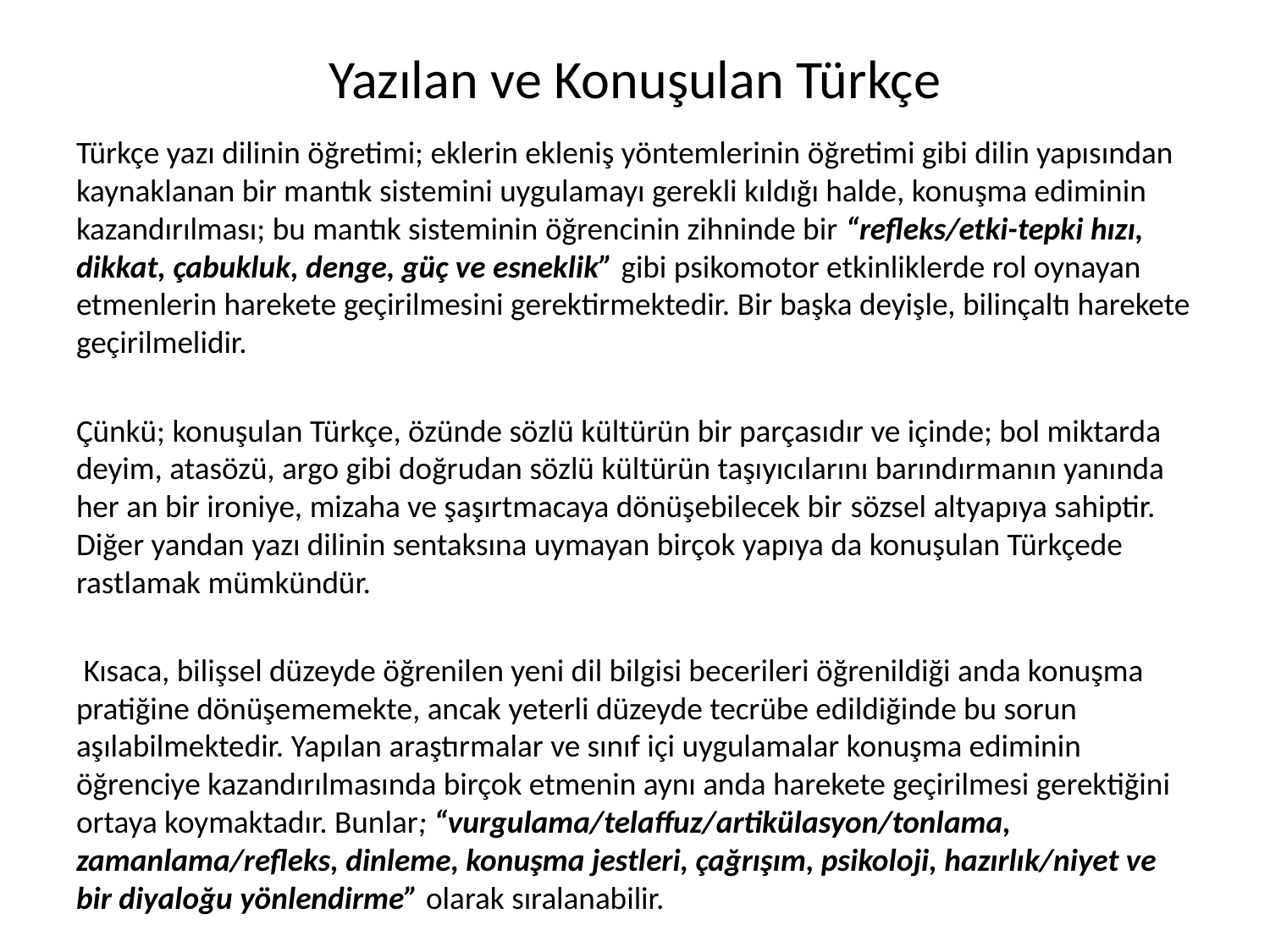

# Yazılan ve Konuşulan Türkçe
Türkçe yazı dilinin öğretimi; eklerin ekleniş yöntemlerinin öğretimi gibi dilin yapısından kaynaklanan bir mantık sistemini uygulamayı gerekli kıldığı halde, konuşma ediminin kazandırılması; bu mantık sisteminin öğrencinin zihninde bir “refleks/etki-tepki hızı, dikkat, çabukluk, denge, güç ve esneklik” gibi psikomotor etkinliklerde rol oynayan etmenlerin harekete geçirilmesini gerektirmektedir. Bir başka deyişle, bilinçaltı harekete geçirilmelidir.

Çünkü; konuşulan Türkçe, özünde sözlü kültürün bir parçasıdır ve içinde; bol miktarda deyim, atasözü, argo gibi doğrudan sözlü kültürün taşıyıcılarını barındırmanın yanında her an bir ironiye, mizaha ve şaşırtmacaya dönüşebilecek bir sözsel altyapıya sahiptir. Diğer yandan yazı dilinin sentaksına uymayan birçok yapıya da konuşulan Türkçede rastlamak mümkündür.

 Kısaca, bilişsel düzeyde öğrenilen yeni dil bilgisi becerileri öğrenildiği anda konuşma pratiğine dönüşememekte, ancak yeterli düzeyde tecrübe edildiğinde bu sorun aşılabilmektedir. Yapılan araştırmalar ve sınıf içi uygulamalar konuşma ediminin öğrenciye kazandırılmasında birçok etmenin aynı anda harekete geçirilmesi gerektiğini ortaya koymaktadır. Bunlar; “vurgulama/telaffuz/artikülasyon/tonlama, zamanlama/refleks, dinleme, konuşma jestleri, çağrışım, psikoloji, hazırlık/niyet ve bir diyaloğu yönlendirme” olarak sıralanabilir.